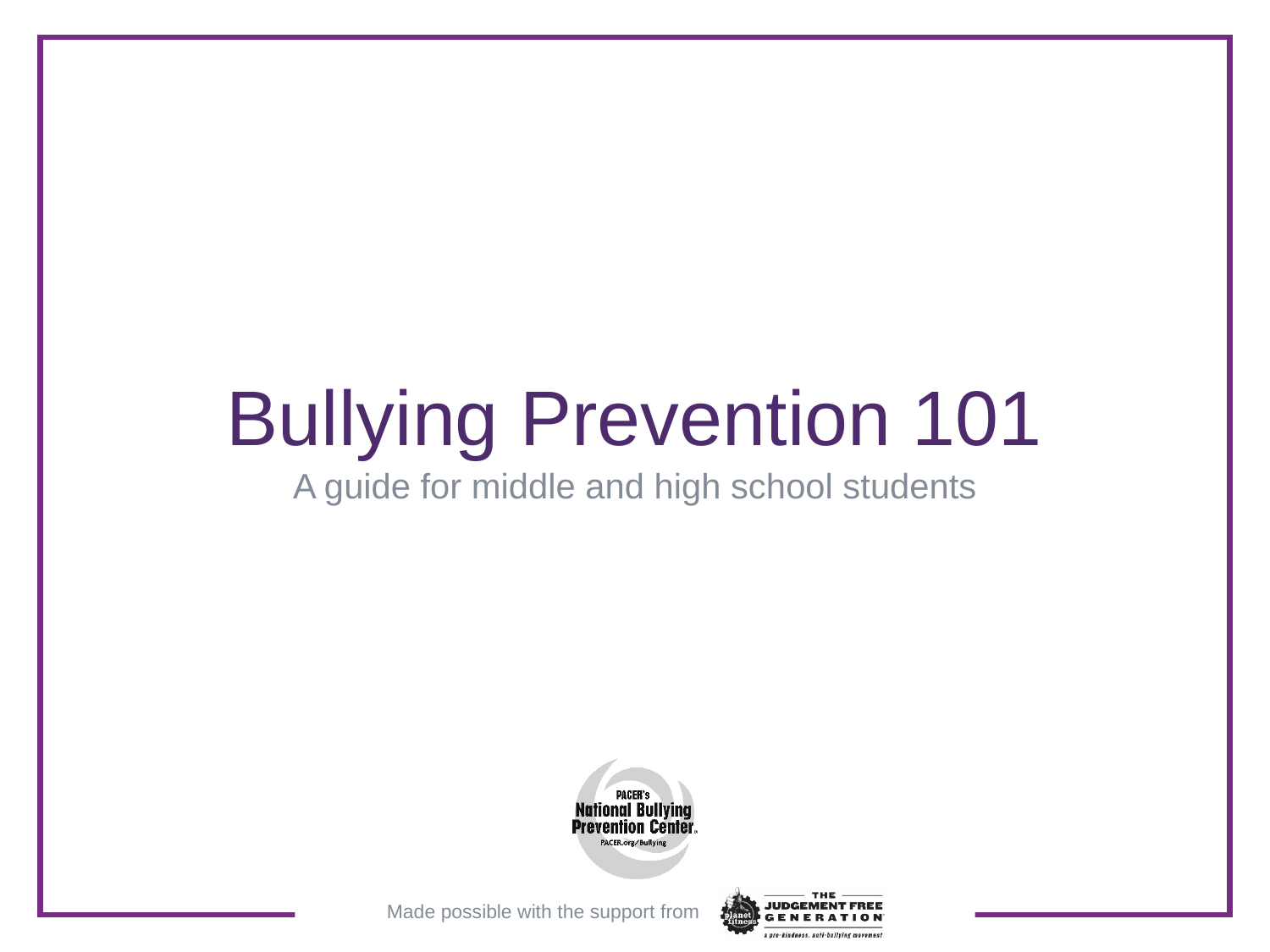

# Bullying Prevention 101
A guide for middle and high school students